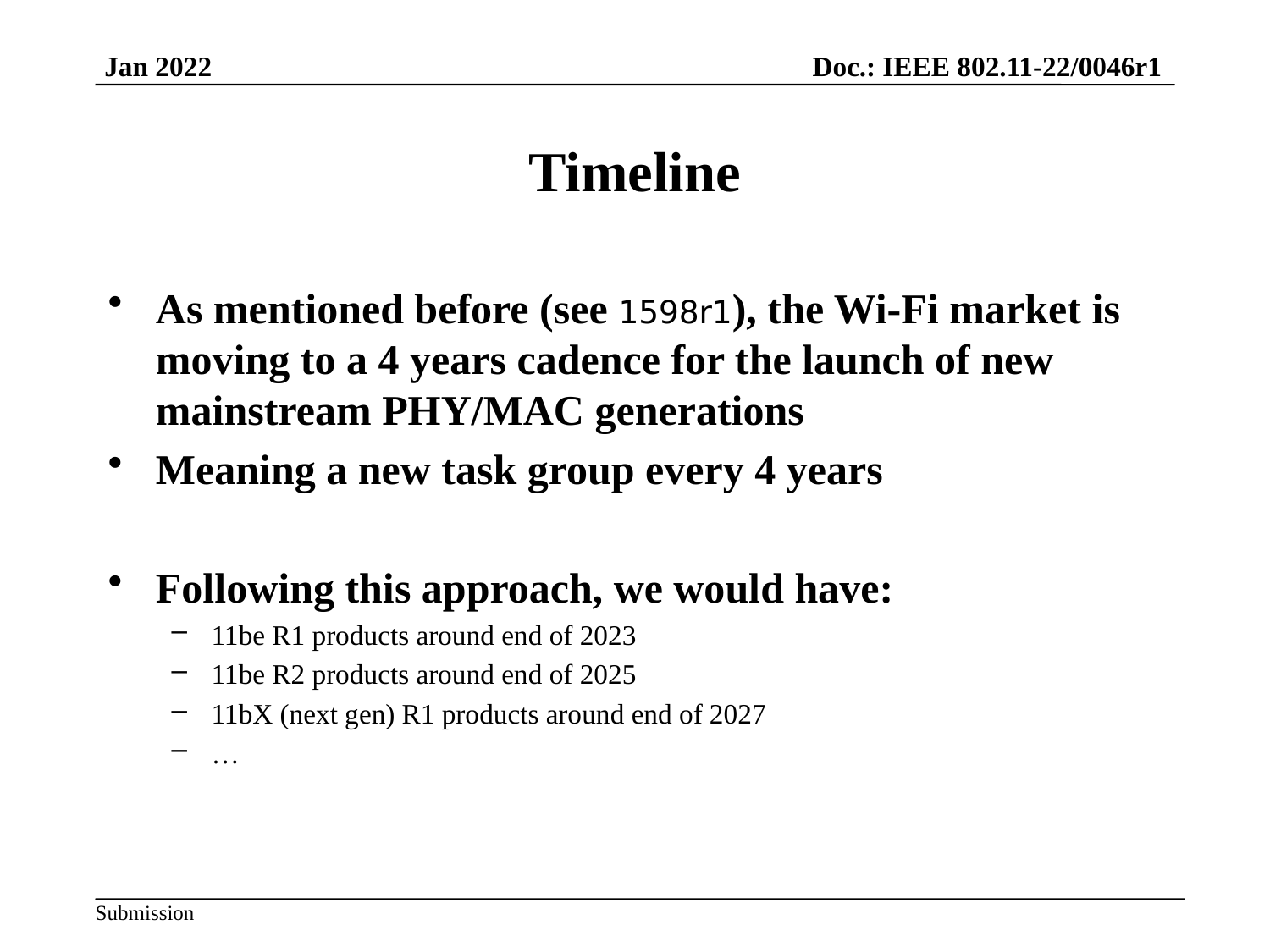

# Timeline
As mentioned before (see 1598r1), the Wi-Fi market is moving to a 4 years cadence for the launch of new mainstream PHY/MAC generations
Meaning a new task group every 4 years

Following this approach, we would have:
11be R1 products around end of 2023
11be R2 products around end of 2025
11bX (next gen) R1 products around end of 2027
…